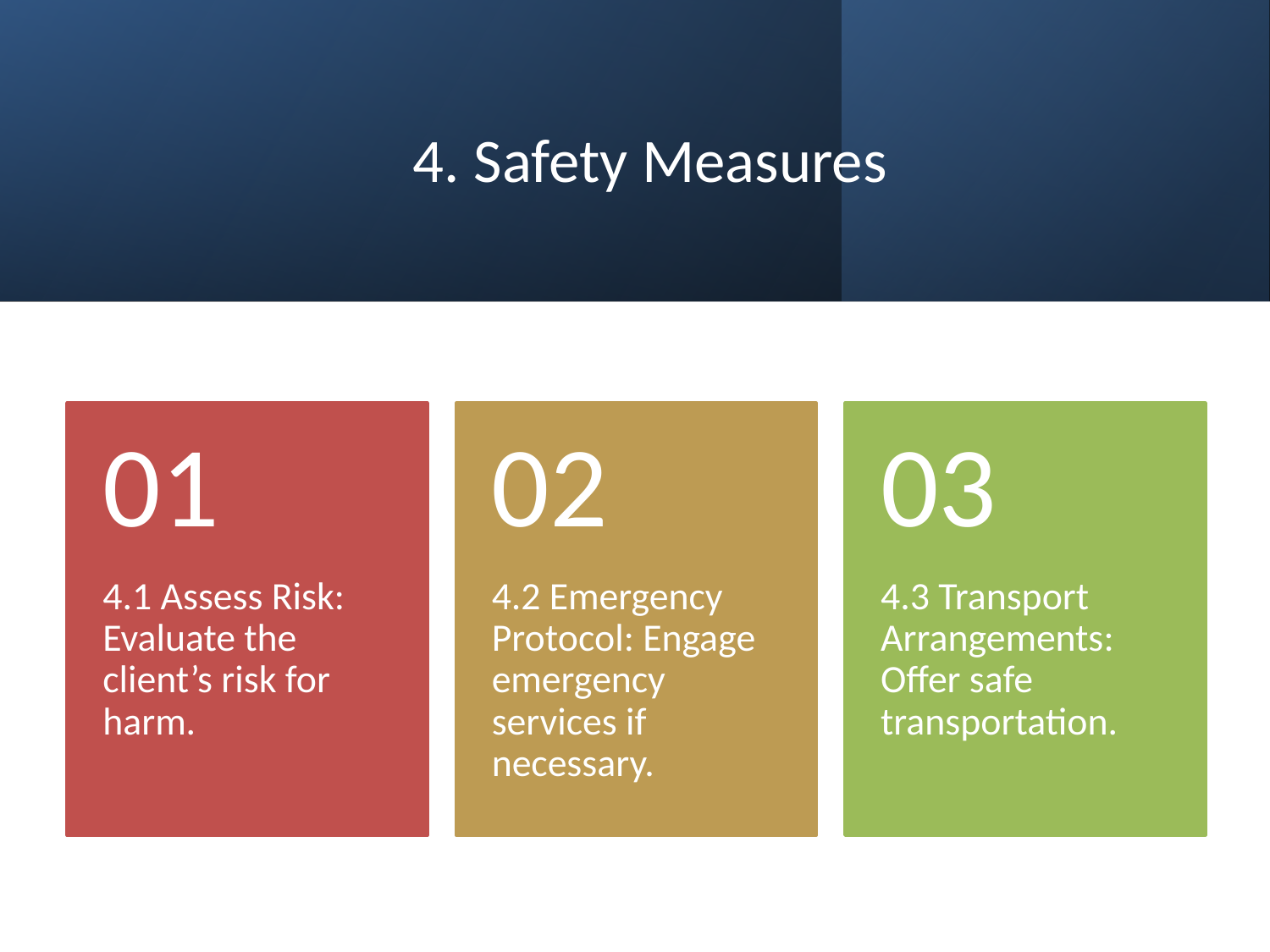

# 4. Safety Measures
4.1 Assess Risk: Evaluate the client’s risk for harm.
01
4.2 Emergency Protocol: Engage emergency services if necessary.
02
4.3 Transport Arrangements: Offer safe transportation.
03